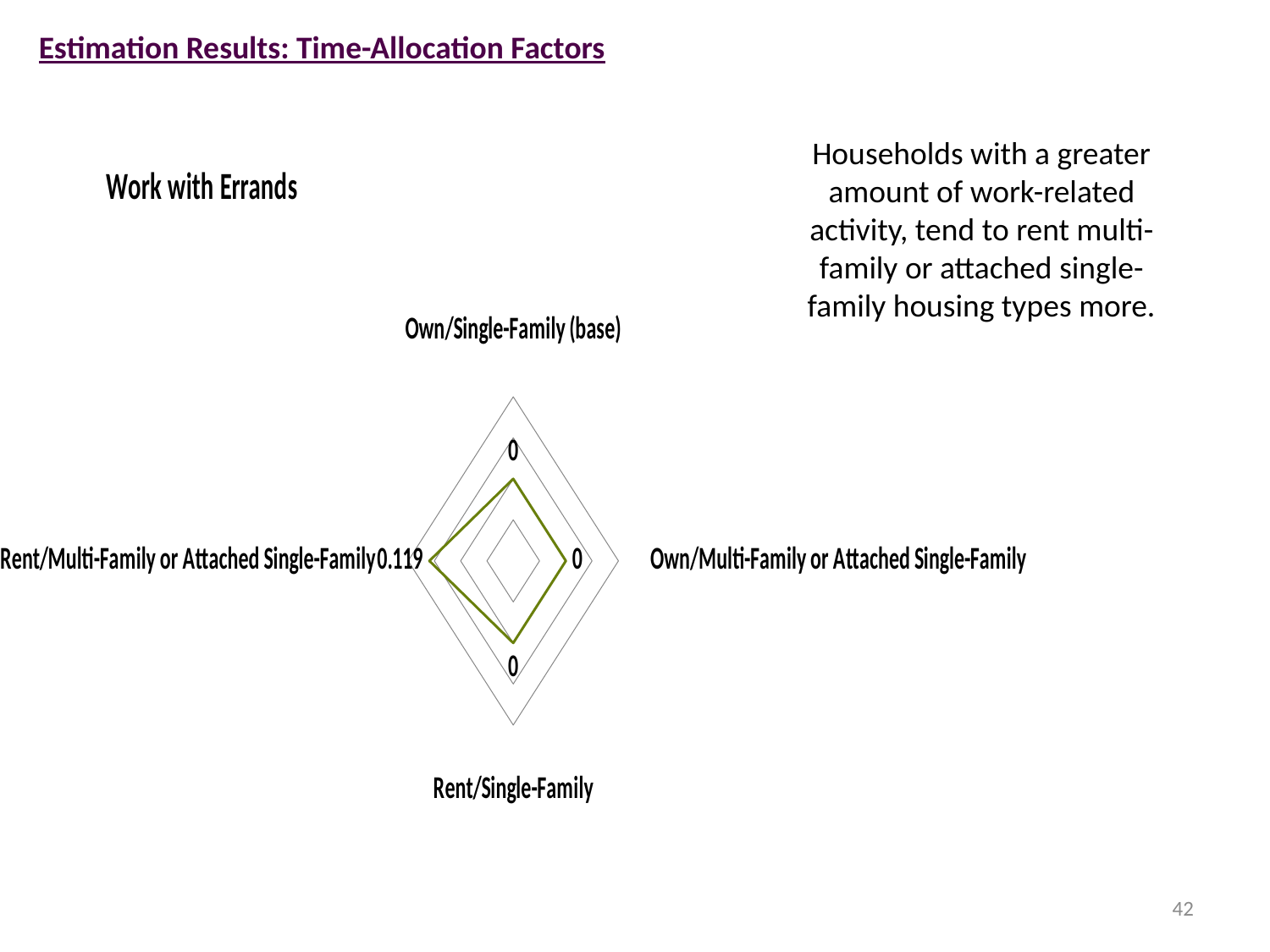

Estimation Results: Time-Allocation Factors

### Chart:

| Category | Work with Errands |
|---|---|
| Own/Single-Family (base) | 0.0 |
| Own/Multi-Family or Attached Single-Family | 0.0 |
| Rent/Single-Family | 0.0 |
| Rent/Multi-Family or Attached Single-Family | 0.119 |
Households with a greater amount of work-related activity, tend to rent multi-family or attached single-family housing types more.
42